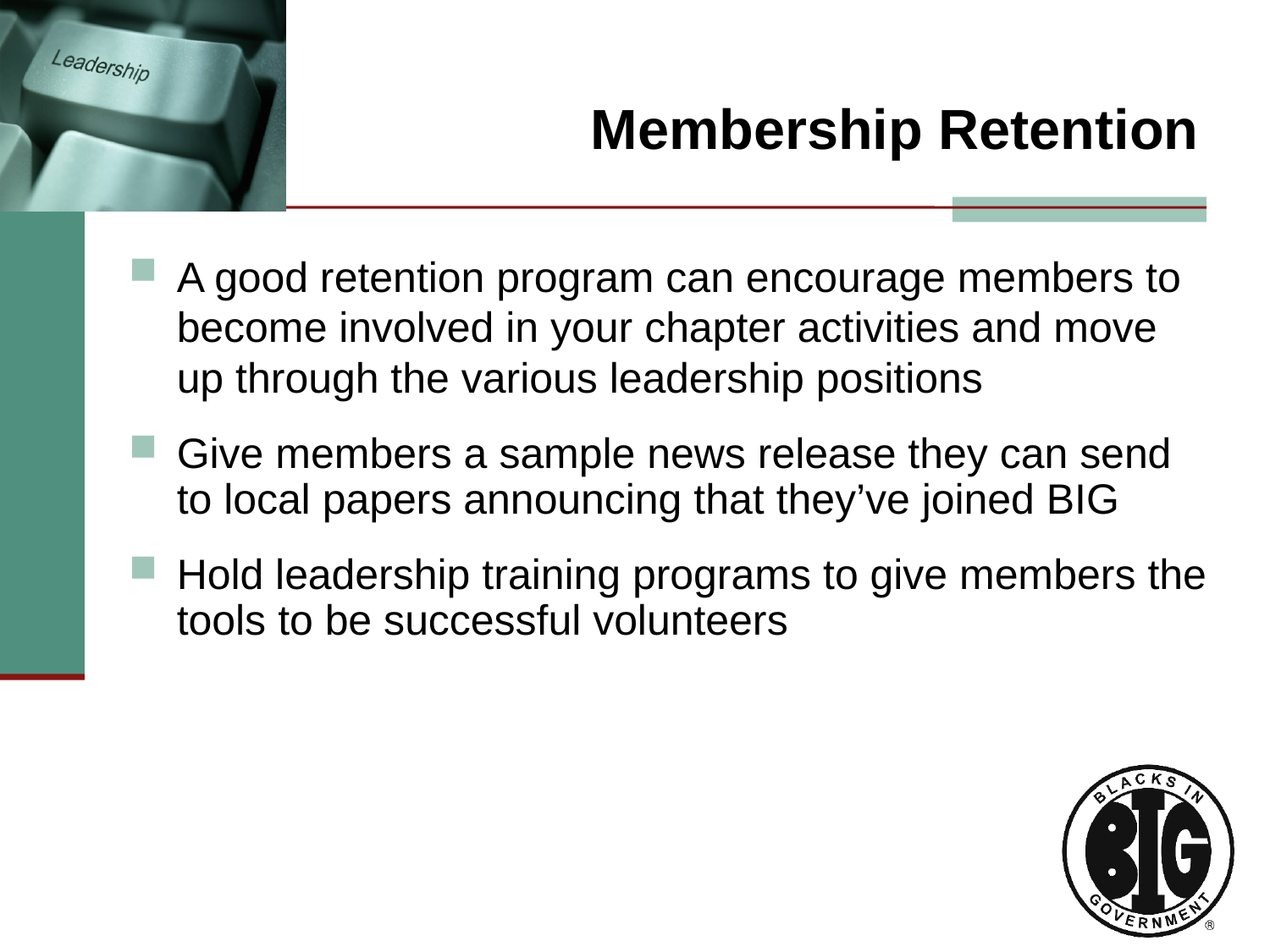

# Membership Retention
A good retention program can encourage members to become involved in your chapter activities and move up through the various leadership positions
Give members a sample news release they can send to local papers announcing that they’ve joined BIG
Hold leadership training programs to give members the tools to be successful volunteers